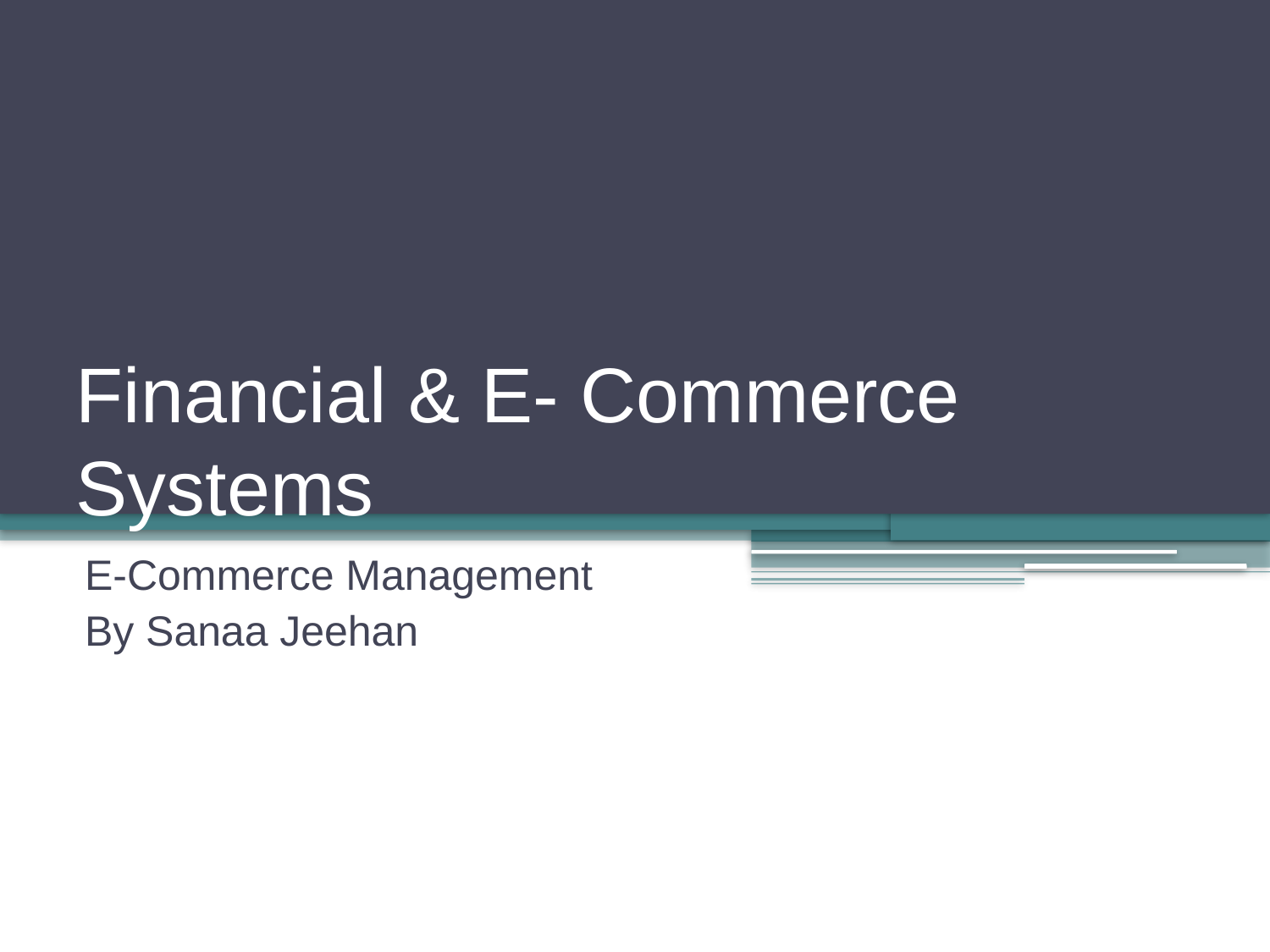

# Financial & E- Commerce Systems
E-Commerce Management
By Sanaa Jeehan